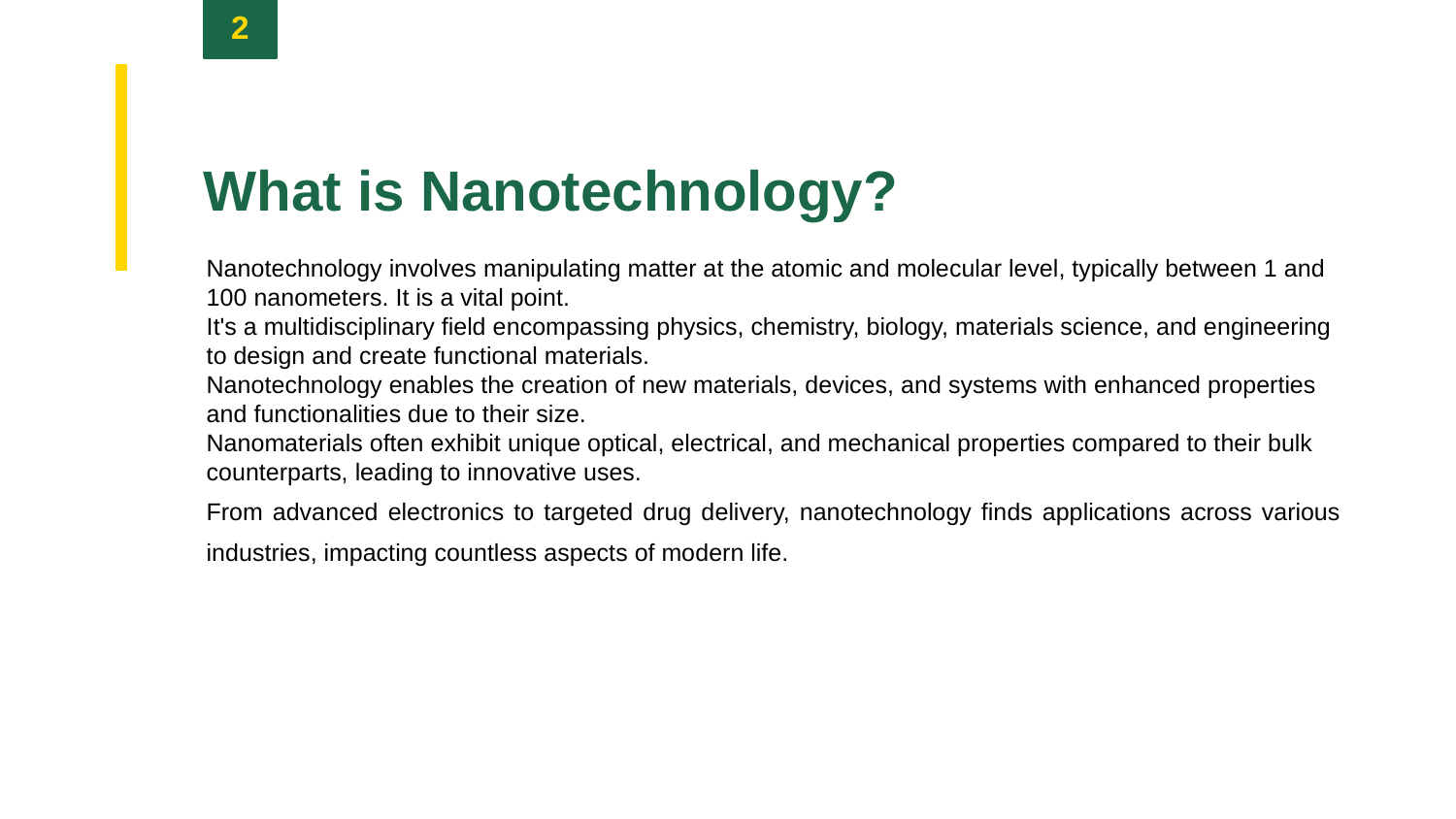

2

What is Nanotechnology?
Nanotechnology involves manipulating matter at the atomic and molecular level, typically between 1 and 100 nanometers. It is a vital point.
It's a multidisciplinary field encompassing physics, chemistry, biology, materials science, and engineering to design and create functional materials.
Nanotechnology enables the creation of new materials, devices, and systems with enhanced properties and functionalities due to their size.
Nanomaterials often exhibit unique optical, electrical, and mechanical properties compared to their bulk counterparts, leading to innovative uses.
From advanced electronics to targeted drug delivery, nanotechnology finds applications across various industries, impacting countless aspects of modern life.